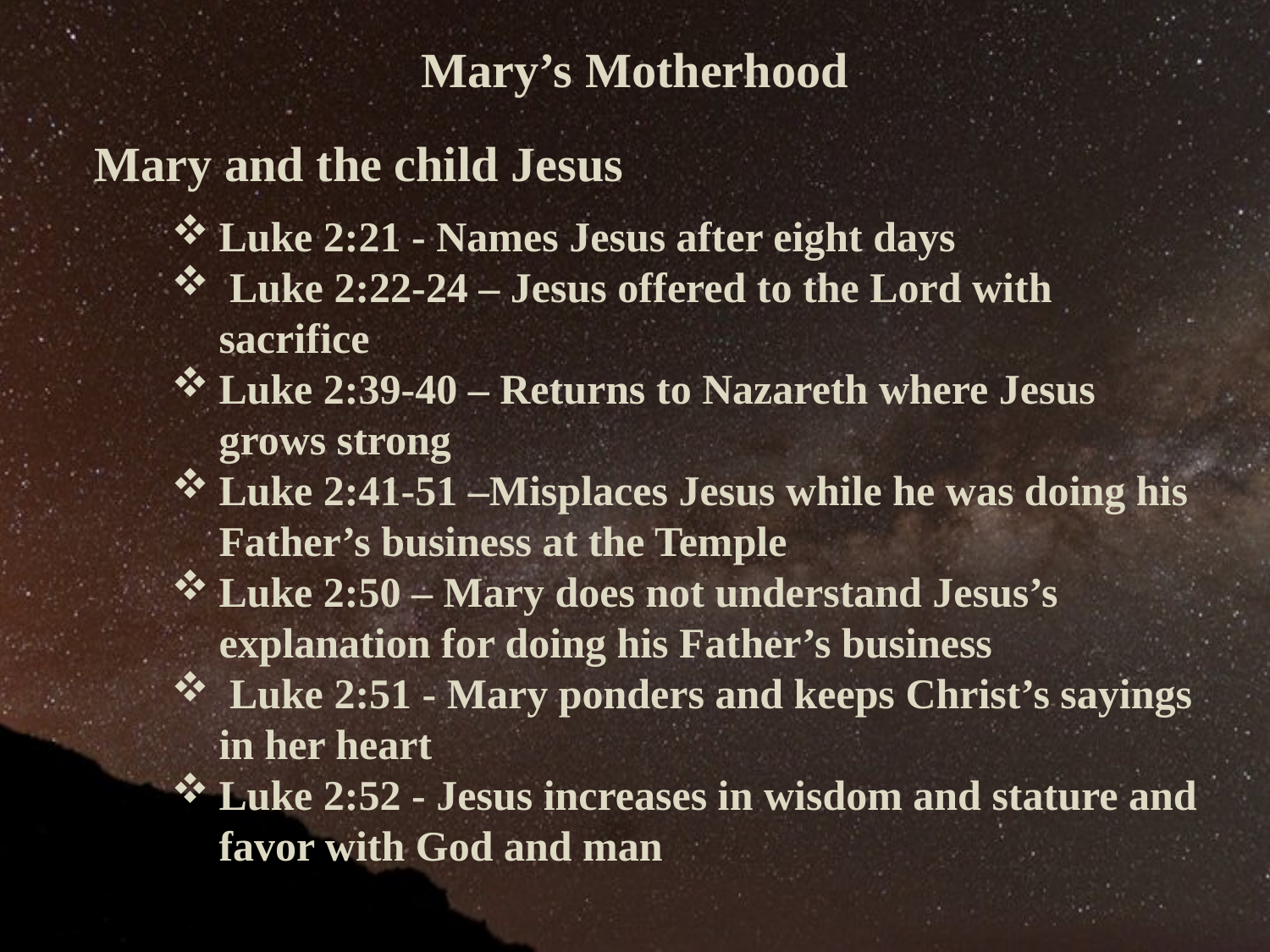

Mary’s Motherhood
 Mary and the child Jesus
Luke 2:21 - Names Jesus after eight days
 Luke 2:22-24 – Jesus offered to the Lord with sacrifice
Luke 2:39-40 – Returns to Nazareth where Jesus grows strong
Luke 2:41-51 –Misplaces Jesus while he was doing his Father’s business at the Temple
Luke 2:50 – Mary does not understand Jesus’s explanation for doing his Father’s business
 Luke 2:51 - Mary ponders and keeps Christ’s sayings in her heart
Luke 2:52 - Jesus increases in wisdom and stature and favor with God and man